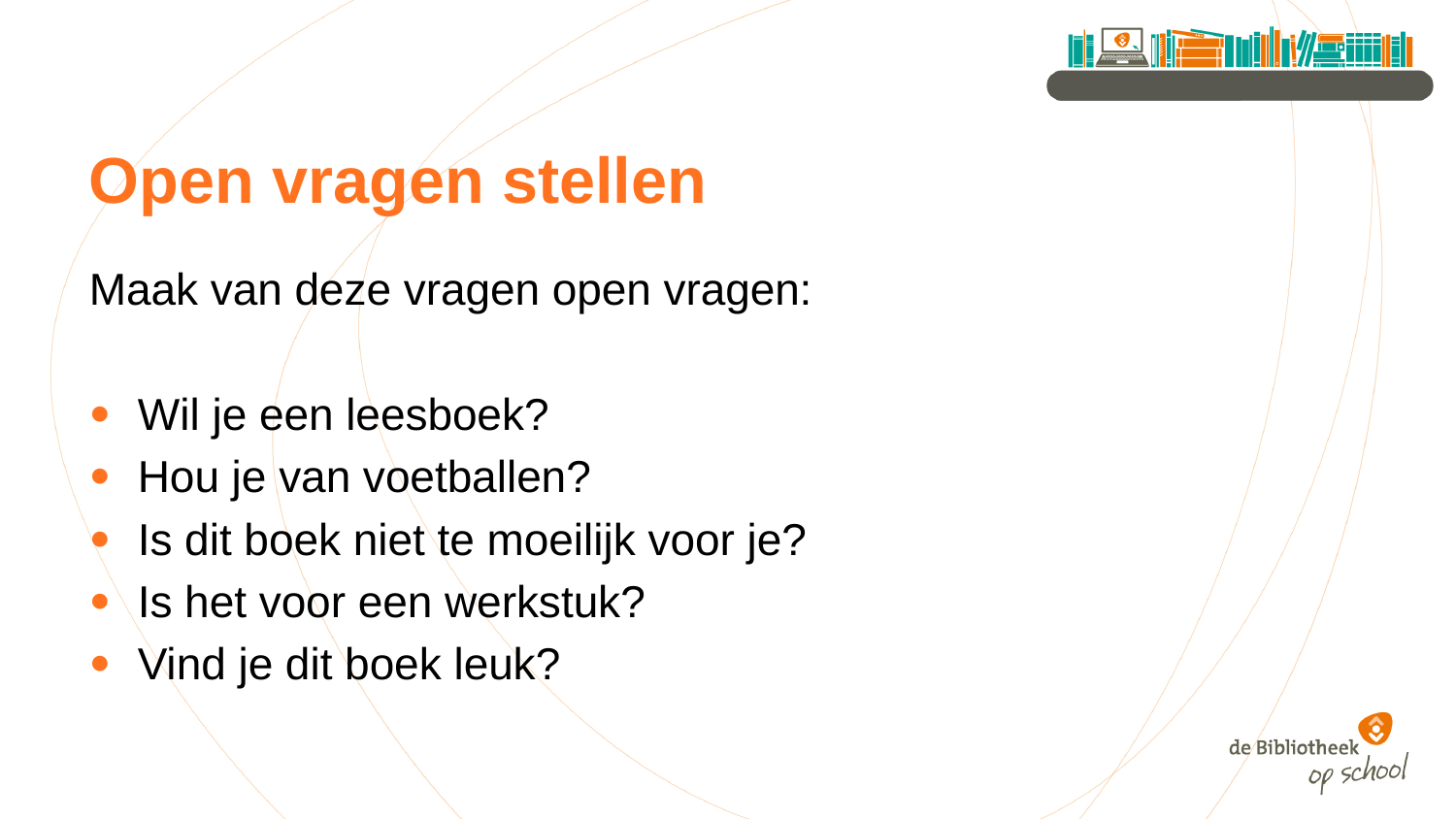

# Open vragen stellen
Maak van deze vragen open vragen:

Wil je een leesboek?
Hou je van voetballen?
Is dit boek niet te moeilijk voor je?
Is het voor een werkstuk?
Vind je dit boek leuk?